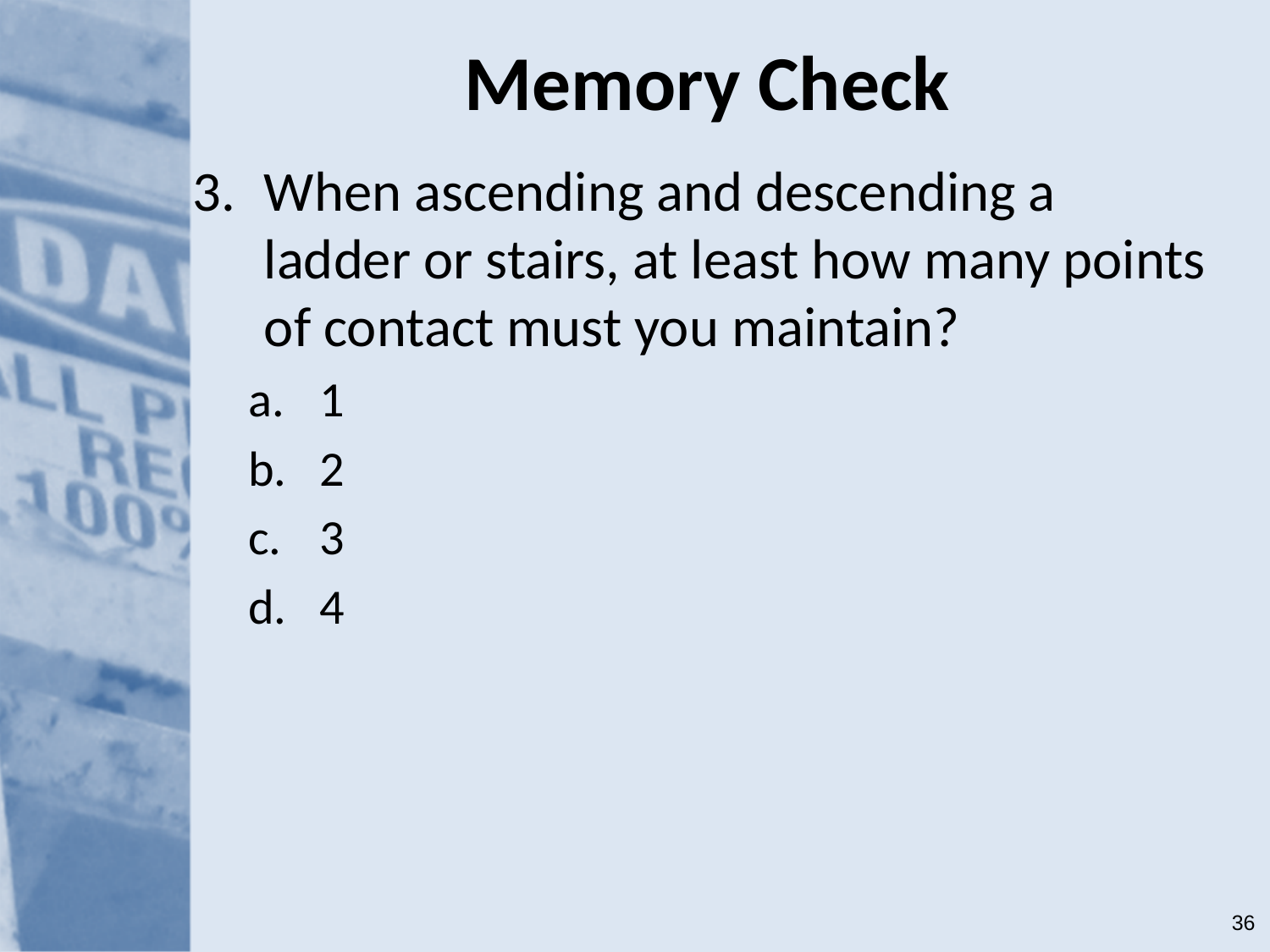

# Memory Check
When ascending and descending a ladder or stairs, at least how many points of contact must you maintain?
1
2
3
4